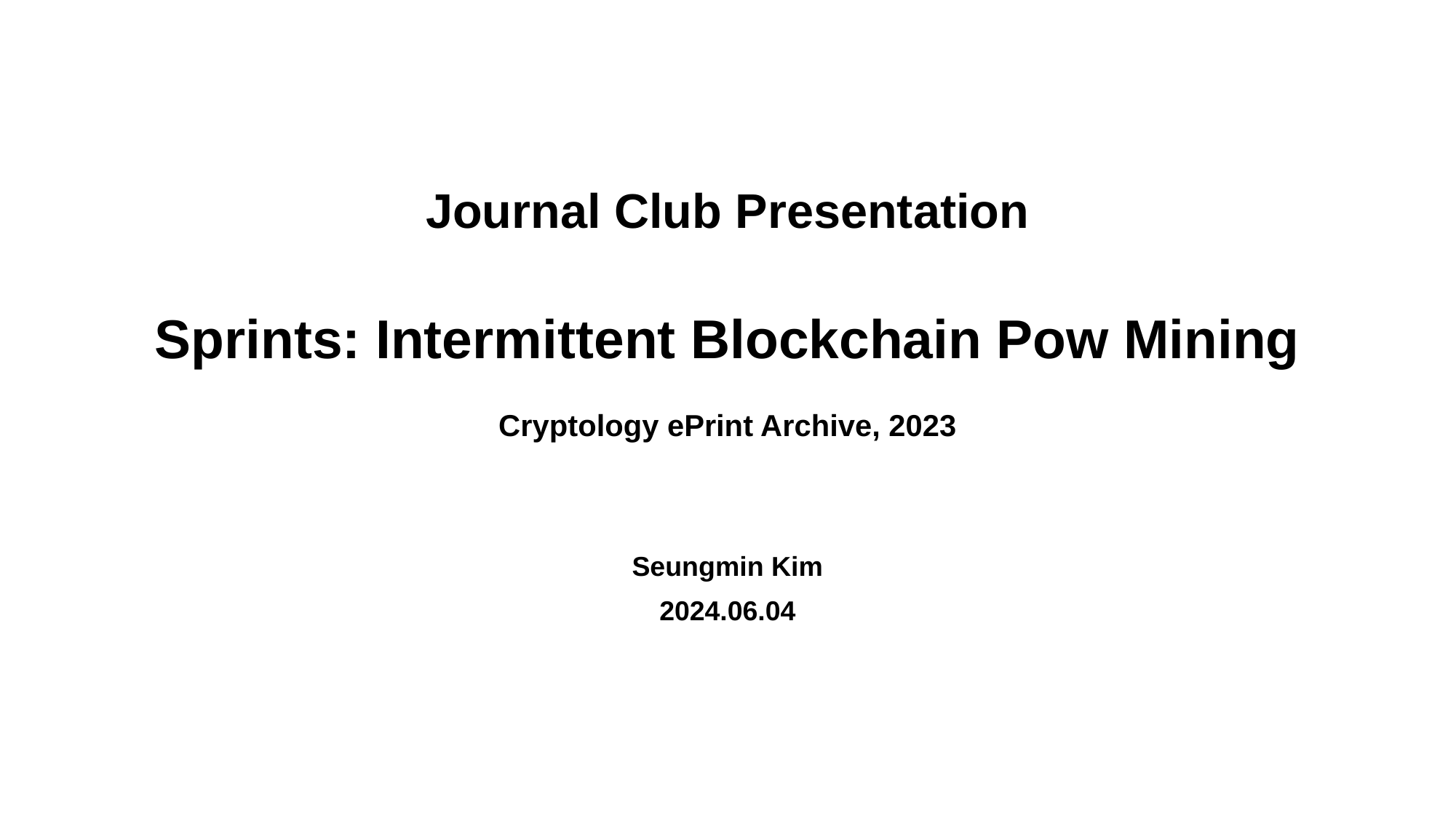

# Journal Club Presentation Sprints: Intermittent Blockchain Pow Mining Cryptology ePrint Archive, 2023

Seungmin Kim
2024.06.04